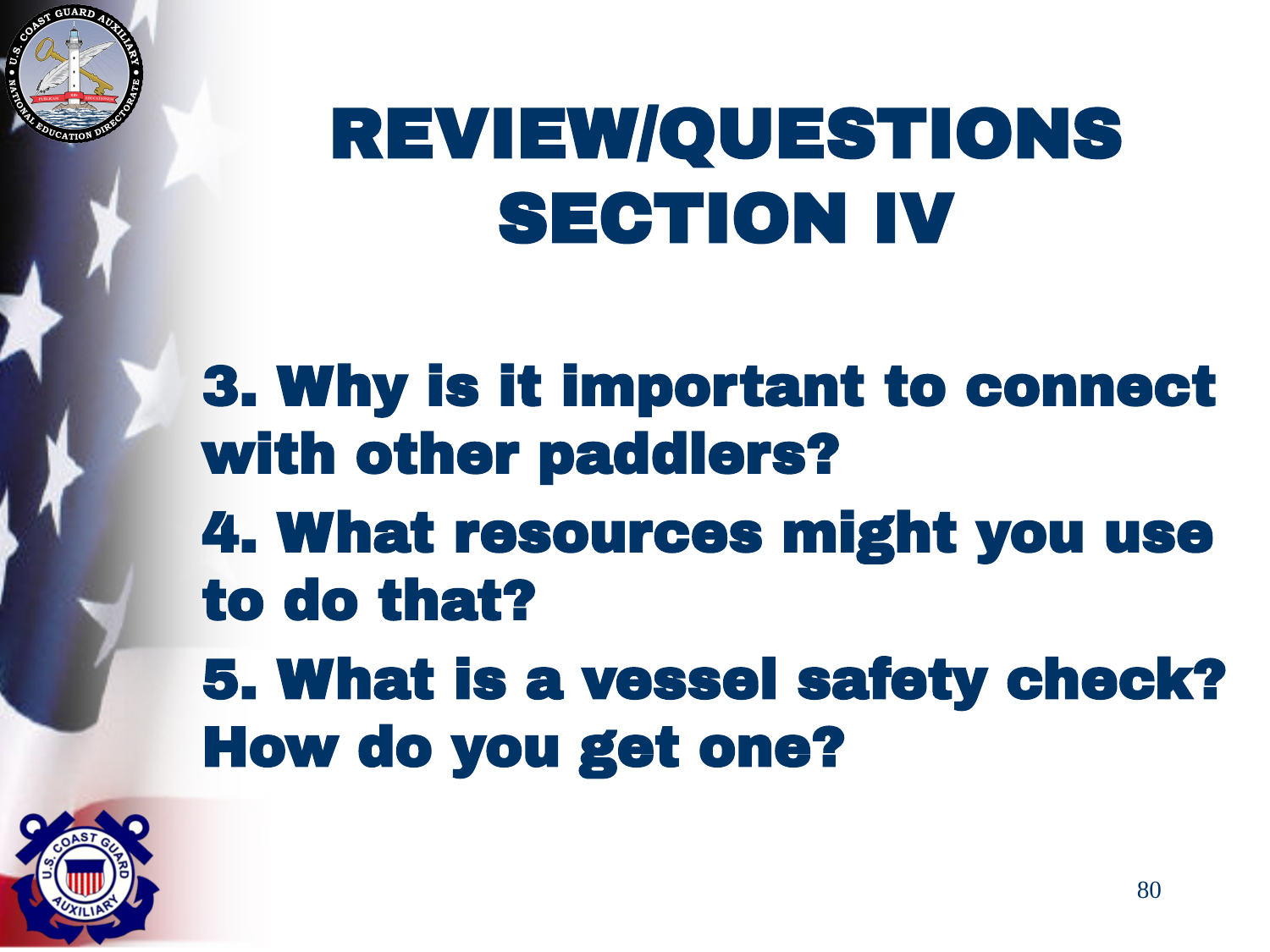

# REVIEW/QUESTIONS SECTION IV
3. Why is it important to connect with other paddlers?
4. What resources might you use to do that?
5. What is a vessel safety check? How do you get one?

80